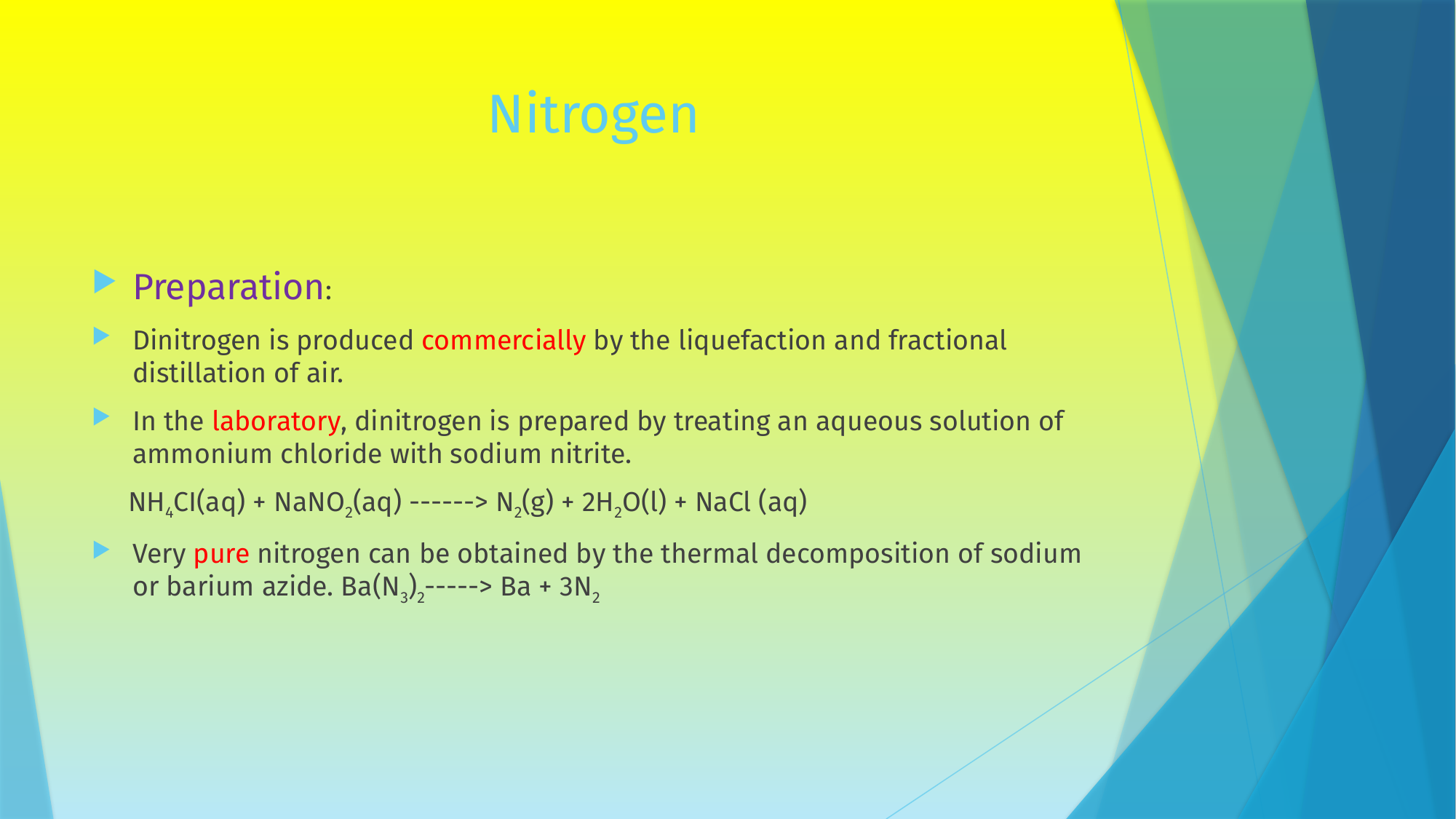

# Nitrogen
Preparation:
Dinitrogen is produced commercially by the liquefaction and fractional distillation of air.
In the laboratory, dinitrogen is prepared by treating an aqueous solution of ammonium chloride with sodium nitrite.
     NH4CI(aq) + NaNO2(aq) ------> N2(g) + 2H2O(l) + NaCl (aq)
Very pure nitrogen can be obtained by the thermal decomposition of sodium or barium azide. Ba(N3)2-----> Ba + 3N2